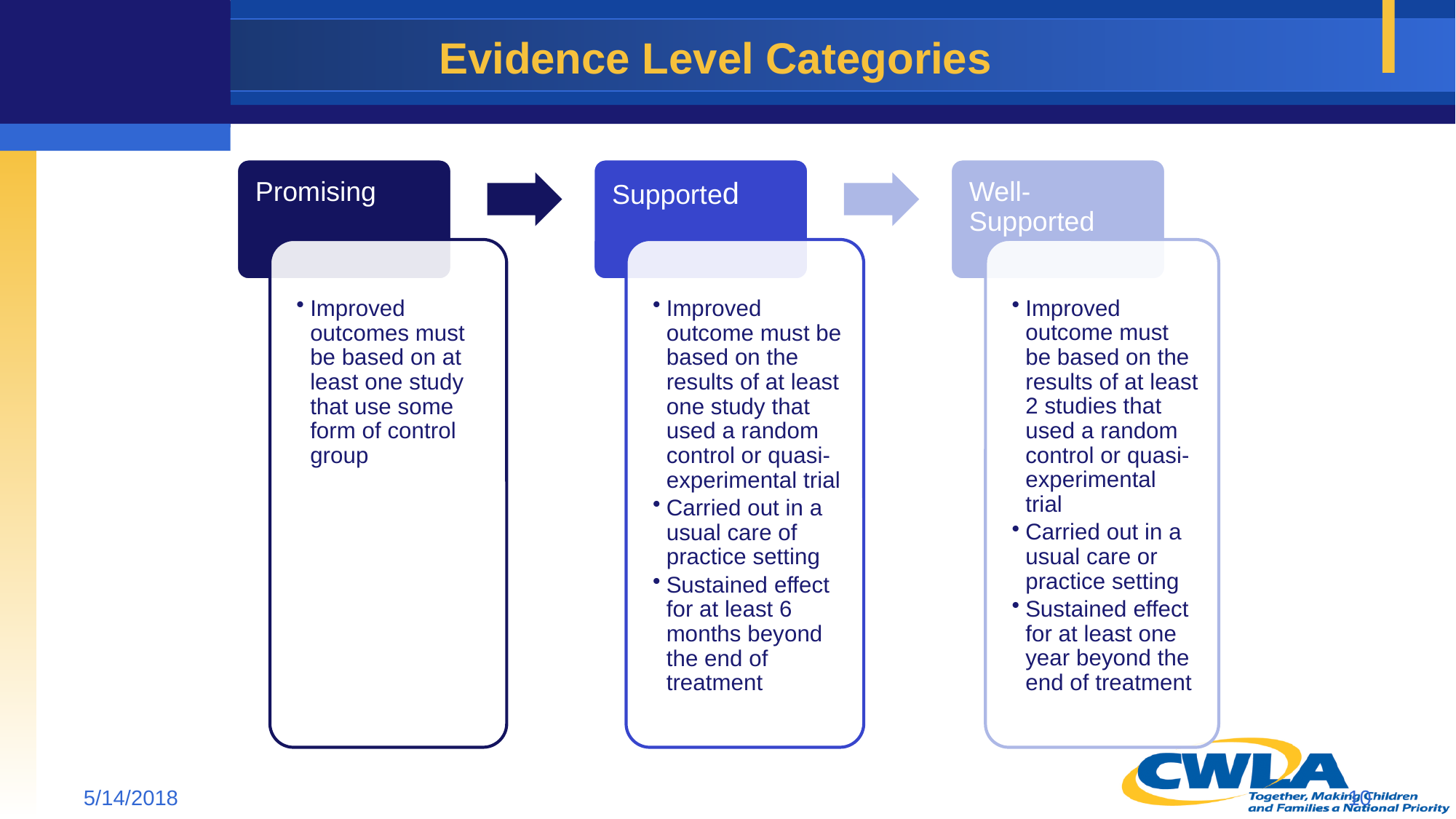

# Evidence Level Categories
Promising

Improved  outcomes must be based on at least one study that use some form of control group

Supported

Improved outcome must be based on the results of at least one study that used a random control or quasi-experimental trial
Carried out in a usual care of practice setting
Sustained effect for at least 6 months beyond the end of treatment

Well-Supported

Improved outcome must be based on the results of at least 2 studies that used a random control or quasi-experimental trial
Carried out in a usual care or practice setting
Sustained effect for at least one year beyond the end of treatment
5/14/2018

10